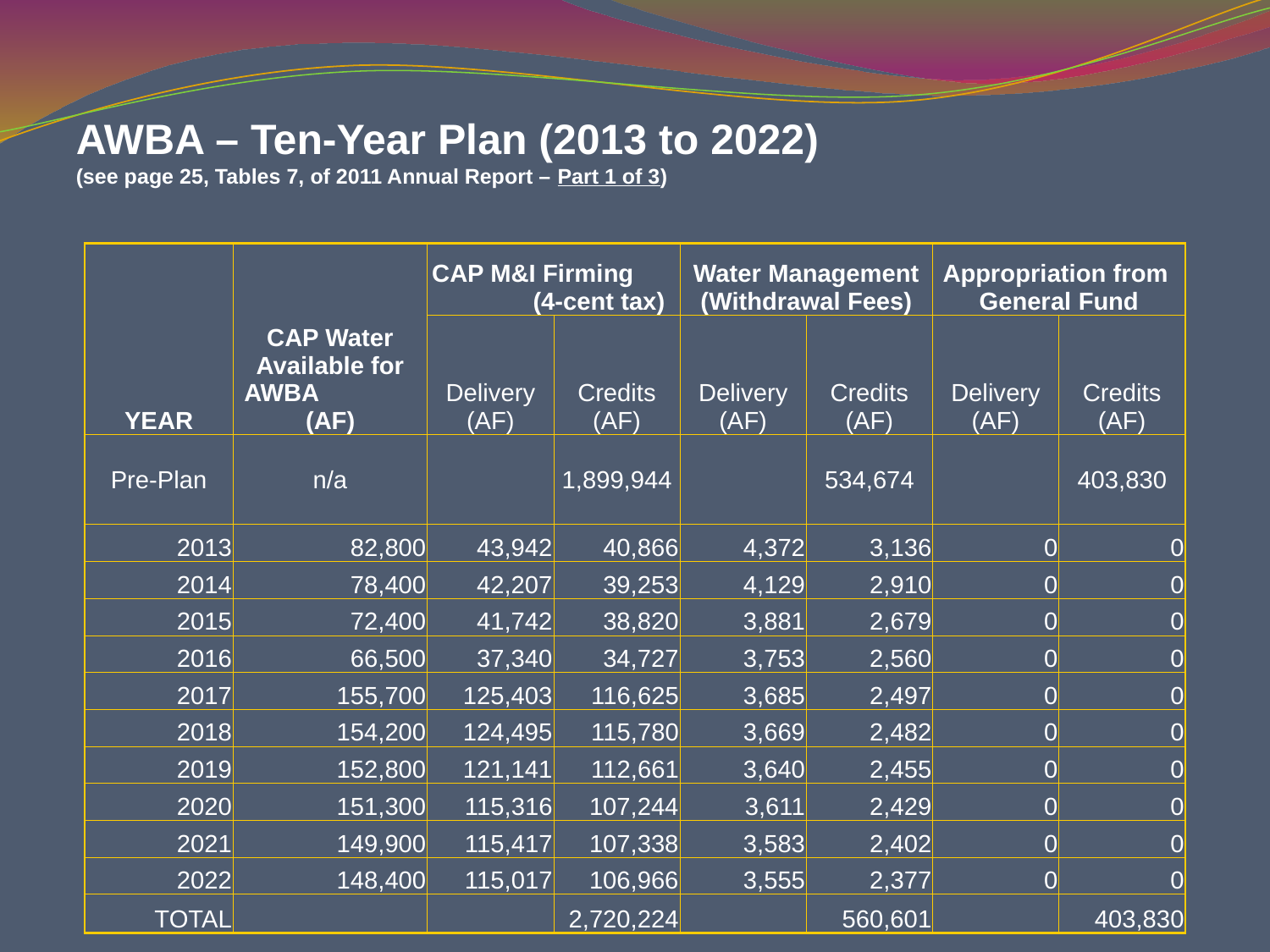

AWBA – Ten-Year Plan (2013 to 2022)
(see page 25, Tables 7, of 2011 Annual Report – Part 1 of 3)
| YEAR | CAP Water Available for AWBA (AF) | CAP M&I Firming (4-cent tax) |  | Water Management (Withdrawal Fees) |  | Appropriation from General Fund |  |
| --- | --- | --- | --- | --- | --- | --- | --- |
|  |  | Delivery (AF) | Credits (AF) | Delivery (AF) | Credits (AF) | Delivery (AF) | Credits (AF) |
| Pre-Plan | n/a |  | 1,899,944 |  | 534,674 |  | 403,830 |
| 2013 | 82,800 | 43,942 | 40,866 | 4,372 | 3,136 | 0 | 0 |
| 2014 | 78,400 | 42,207 | 39,253 | 4,129 | 2,910 | 0 | 0 |
| 2015 | 72,400 | 41,742 | 38,820 | 3,881 | 2,679 | 0 | 0 |
| 2016 | 66,500 | 37,340 | 34,727 | 3,753 | 2,560 | 0 | 0 |
| 2017 | 155,700 | 125,403 | 116,625 | 3,685 | 2,497 | 0 | 0 |
| 2018 | 154,200 | 124,495 | 115,780 | 3,669 | 2,482 | 0 | 0 |
| 2019 | 152,800 | 121,141 | 112,661 | 3,640 | 2,455 | 0 | 0 |
| 2020 | 151,300 | 115,316 | 107,244 | 3,611 | 2,429 | 0 | 0 |
| 2021 | 149,900 | 115,417 | 107,338 | 3,583 | 2,402 | 0 | 0 |
| 2022 | 148,400 | 115,017 | 106,966 | 3,555 | 2,377 | 0 | 0 |
| TOTAL |  |  | 2,720,224 |  | 560,601 |  | 403,830 |